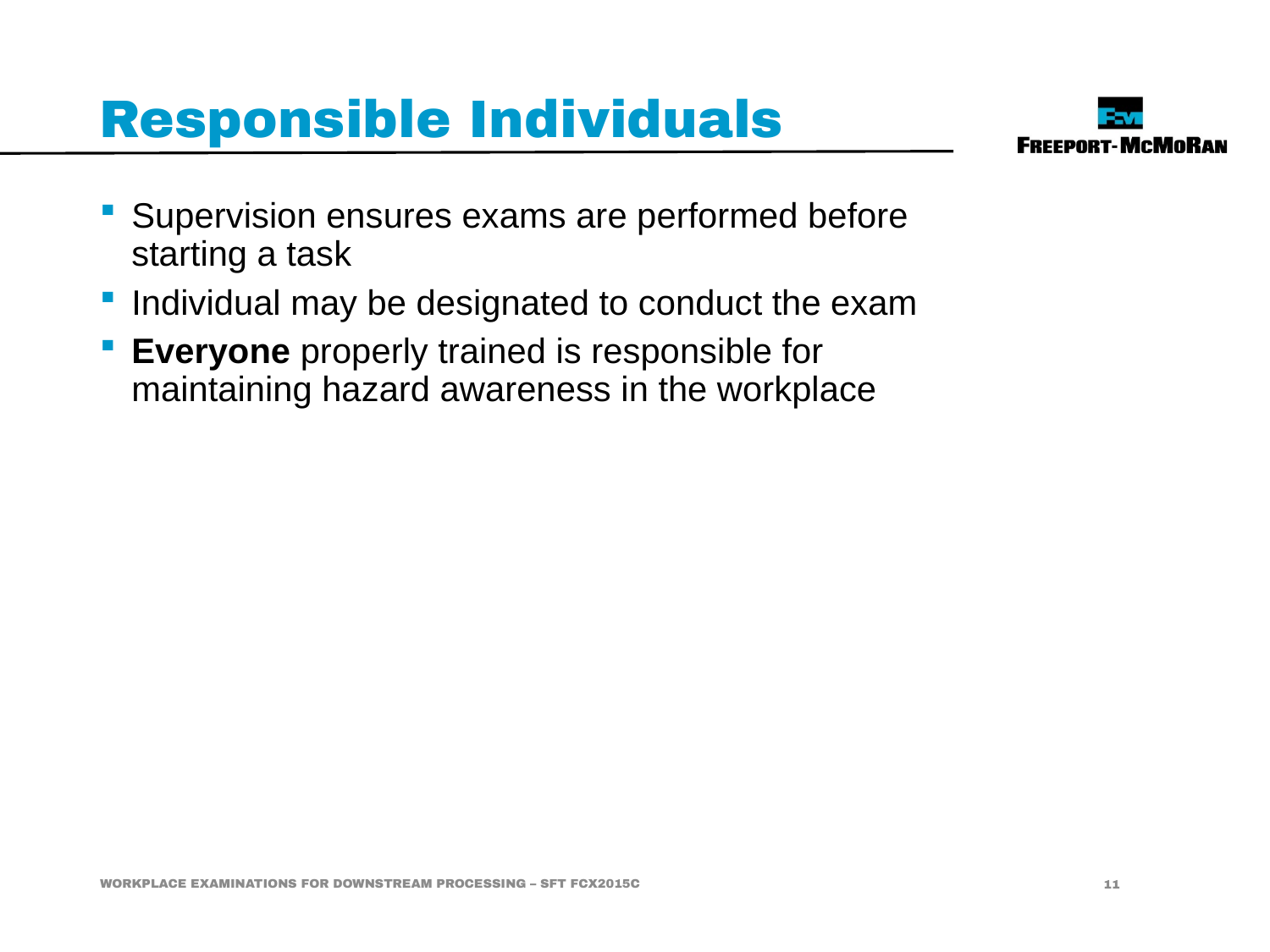

Responsible Individuals
Supervision ensures exams are performed before starting a task
Individual may be designated to conduct the exam
Everyone properly trained is responsible for maintaining hazard awareness in the workplace
WORKPLACE EXAMINATIONS FOR DOWNSTREAM PROCESSING – SFT FCX2015C
11